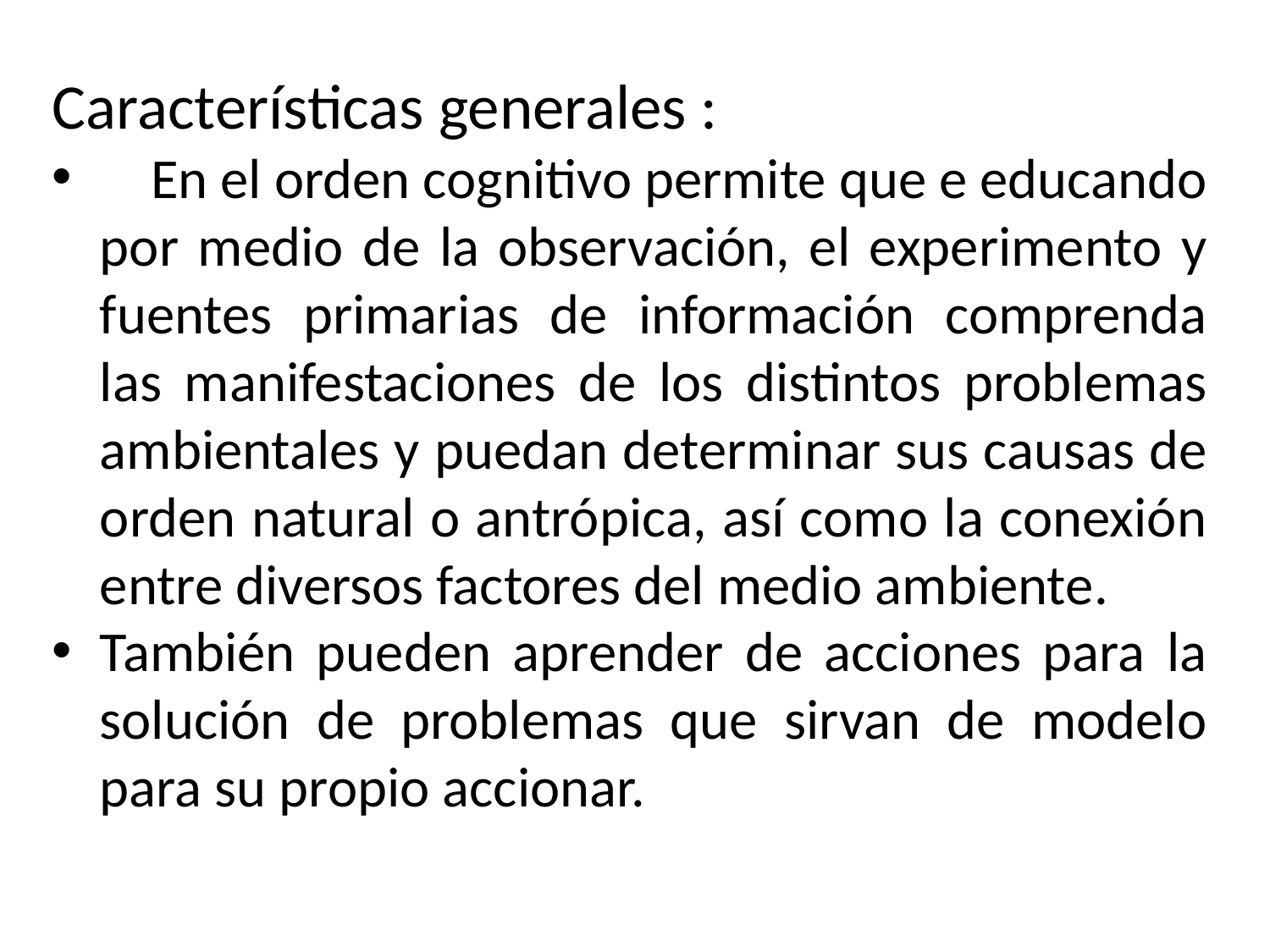

Características generales :
    En el orden cognitivo permite que e educando por medio de la observación, el experimento y fuentes primarias de información comprenda las manifestaciones de los distintos problemas ambientales y puedan determinar sus causas de orden natural o antrópica, así como la conexión entre diversos factores del medio ambiente.
También pueden aprender de acciones para la solución de problemas que sirvan de modelo para su propio accionar.